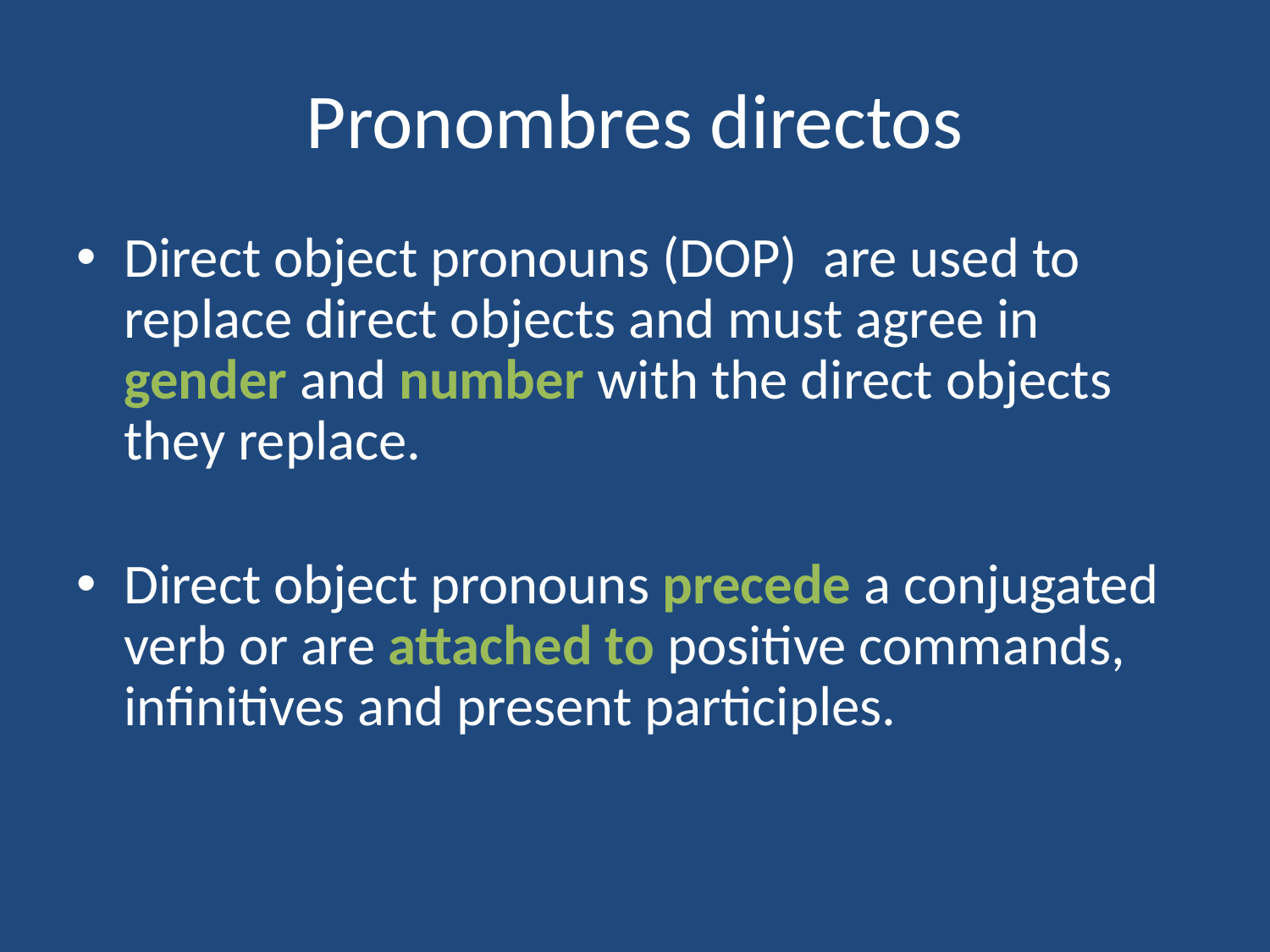

# Pronombres directos
Direct object pronouns (DOP)  are used to replace direct objects and must agree in gender and number with the direct objects they replace.

Direct object pronouns precede a conjugated verb or are attached to positive commands, infinitives and present participles.